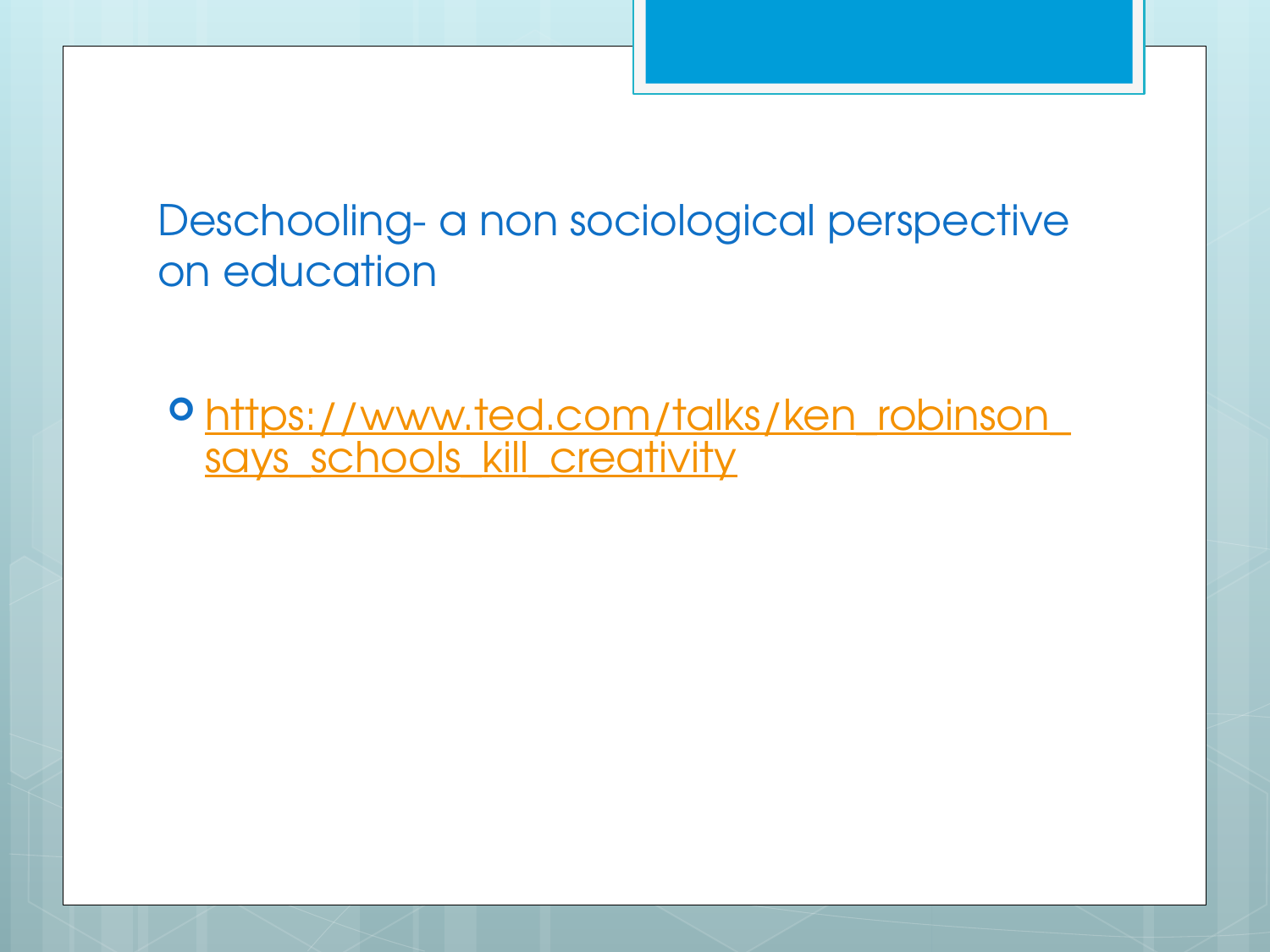

# Deschooling- a non sociological perspective on education

https://www.ted.com/talks/ken_robinson_says_schools_kill_creativity